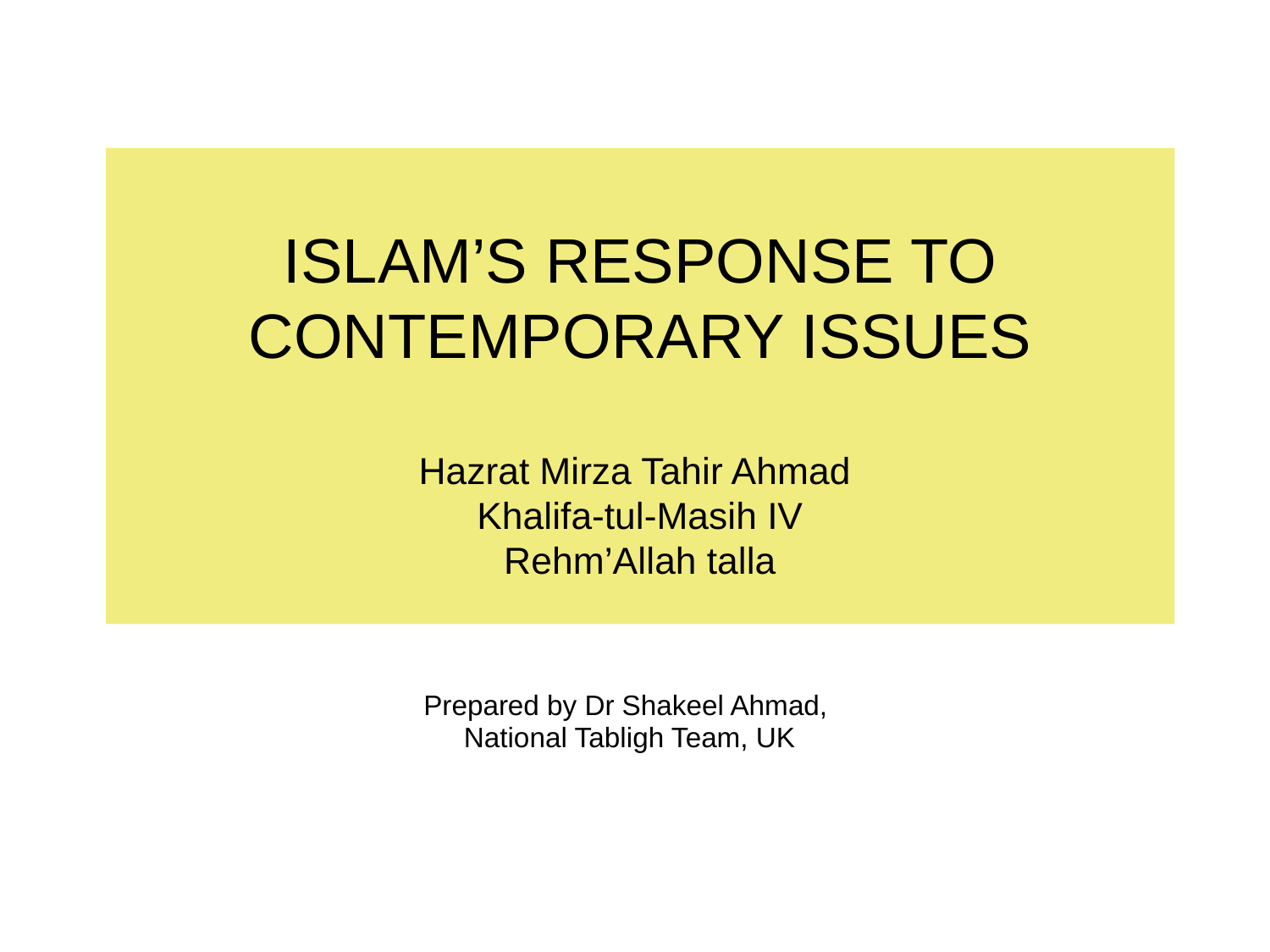

# ISLAM’S RESPONSE TO CONTEMPORARY ISSUES Hazrat Mirza Tahir Ahmad Khalifa-tul-Masih IV Rehm’Allah talla
Prepared by Dr Shakeel Ahmad,
National Tabligh Team, UK